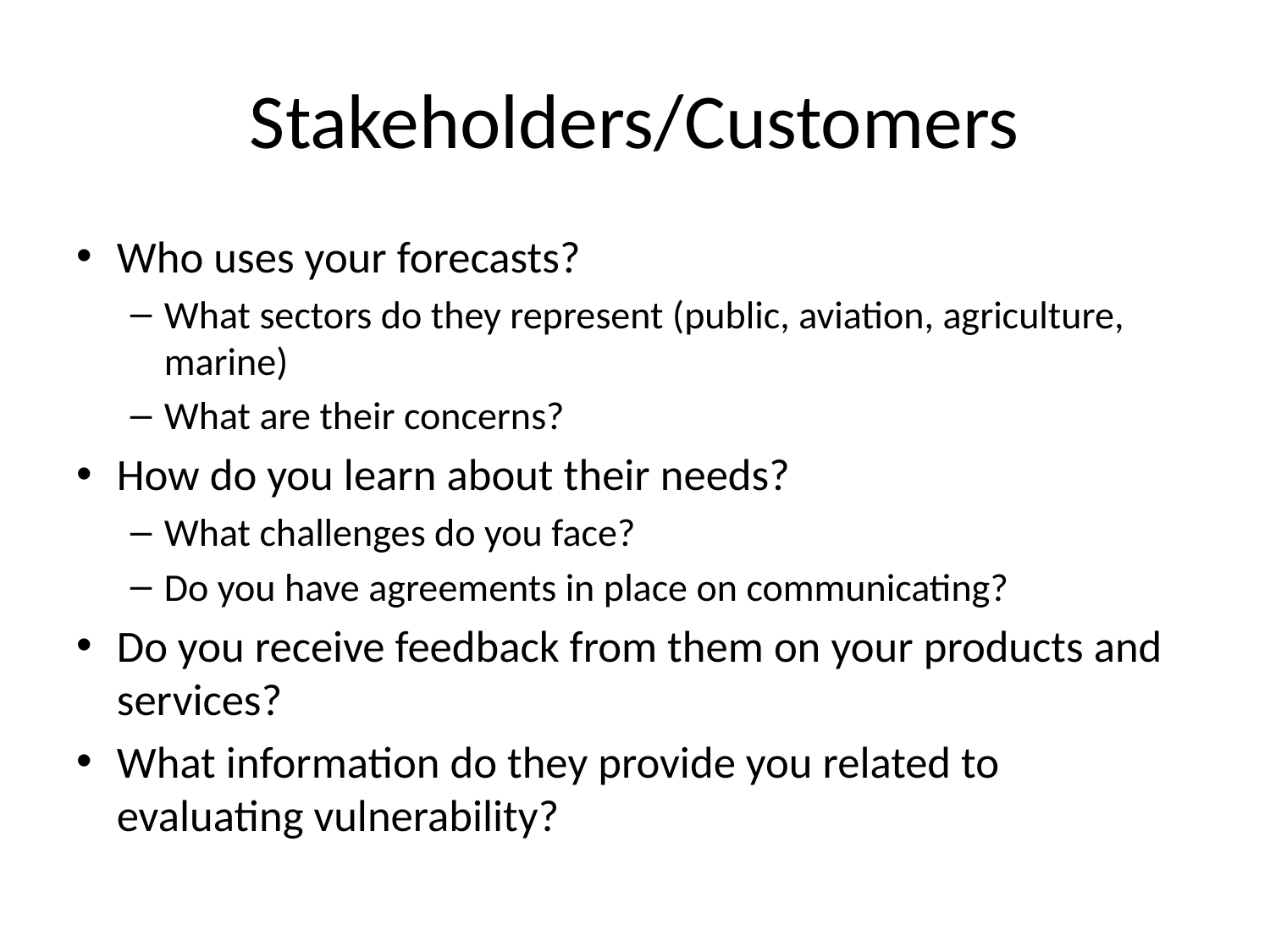

# Stakeholders/Customers
Who uses your forecasts?
What sectors do they represent (public, aviation, agriculture, marine)
What are their concerns?
How do you learn about their needs?
What challenges do you face?
Do you have agreements in place on communicating?
Do you receive feedback from them on your products and services?
What information do they provide you related to evaluating vulnerability?